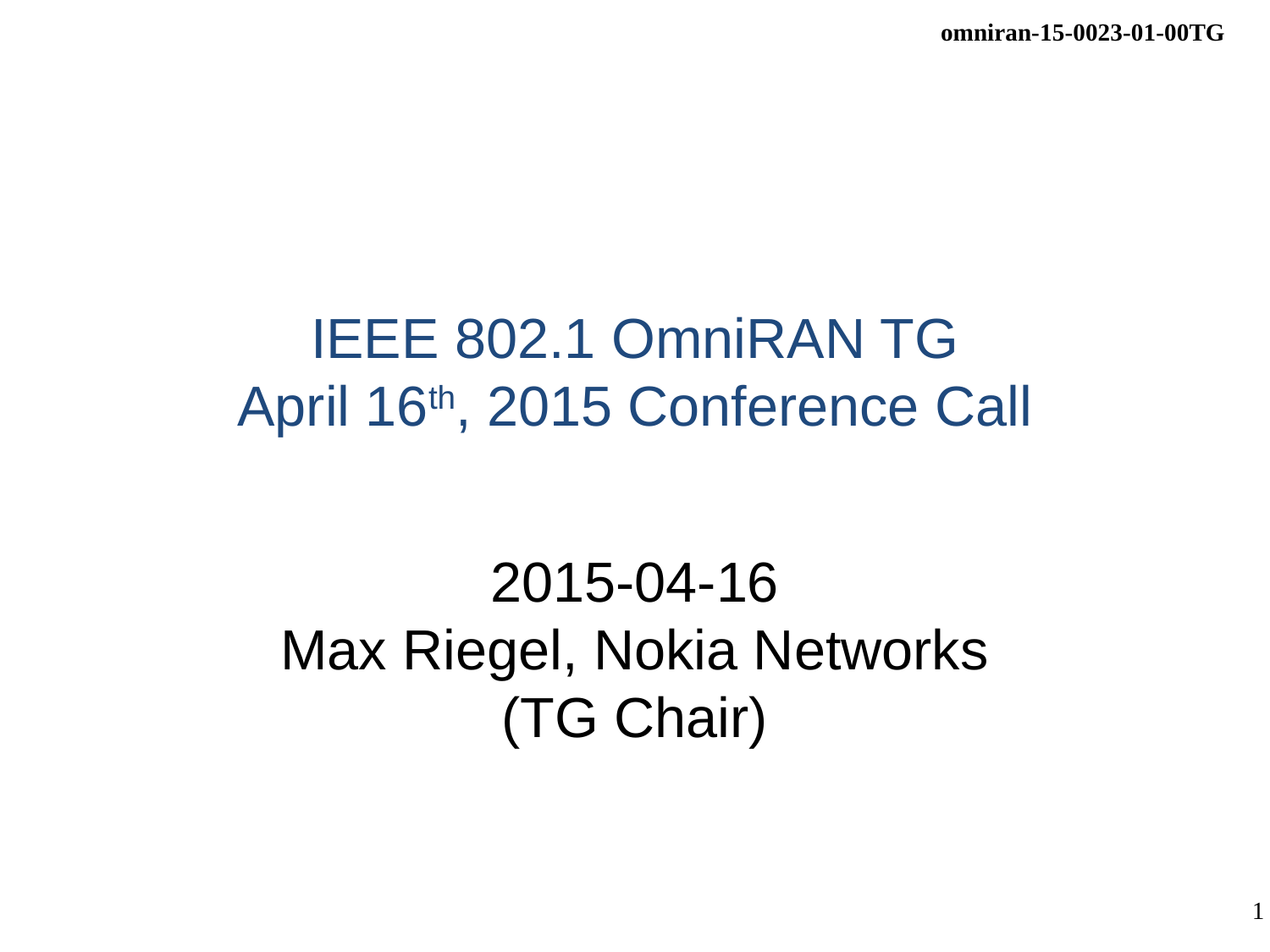

# IEEE 802.1 OmniRAN TG April 16th, 2015 Conference Call
2015-04-16
Max Riegel, Nokia Networks
(TG Chair)